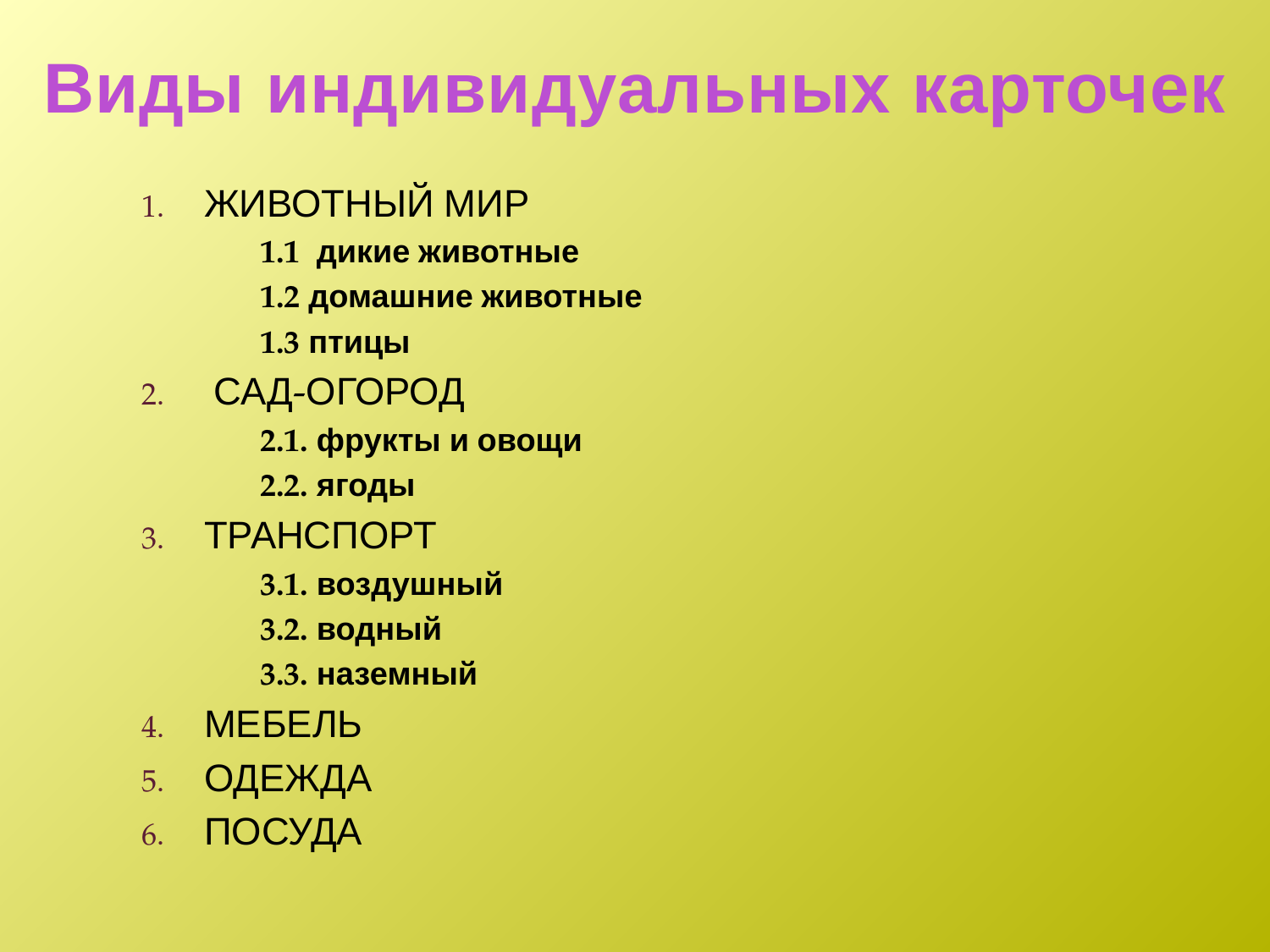

Виды индивидуальных карточек
Животный мир
1.1  дикие животные
1.2 домашние животные
1.3 птицы
 Сад-огород
2.1. фрукты и овощи
2.2. ягоды
Транспорт
3.1. воздушный
3.2. водный
3.3. наземный
Мебель
Одежда
Посуда